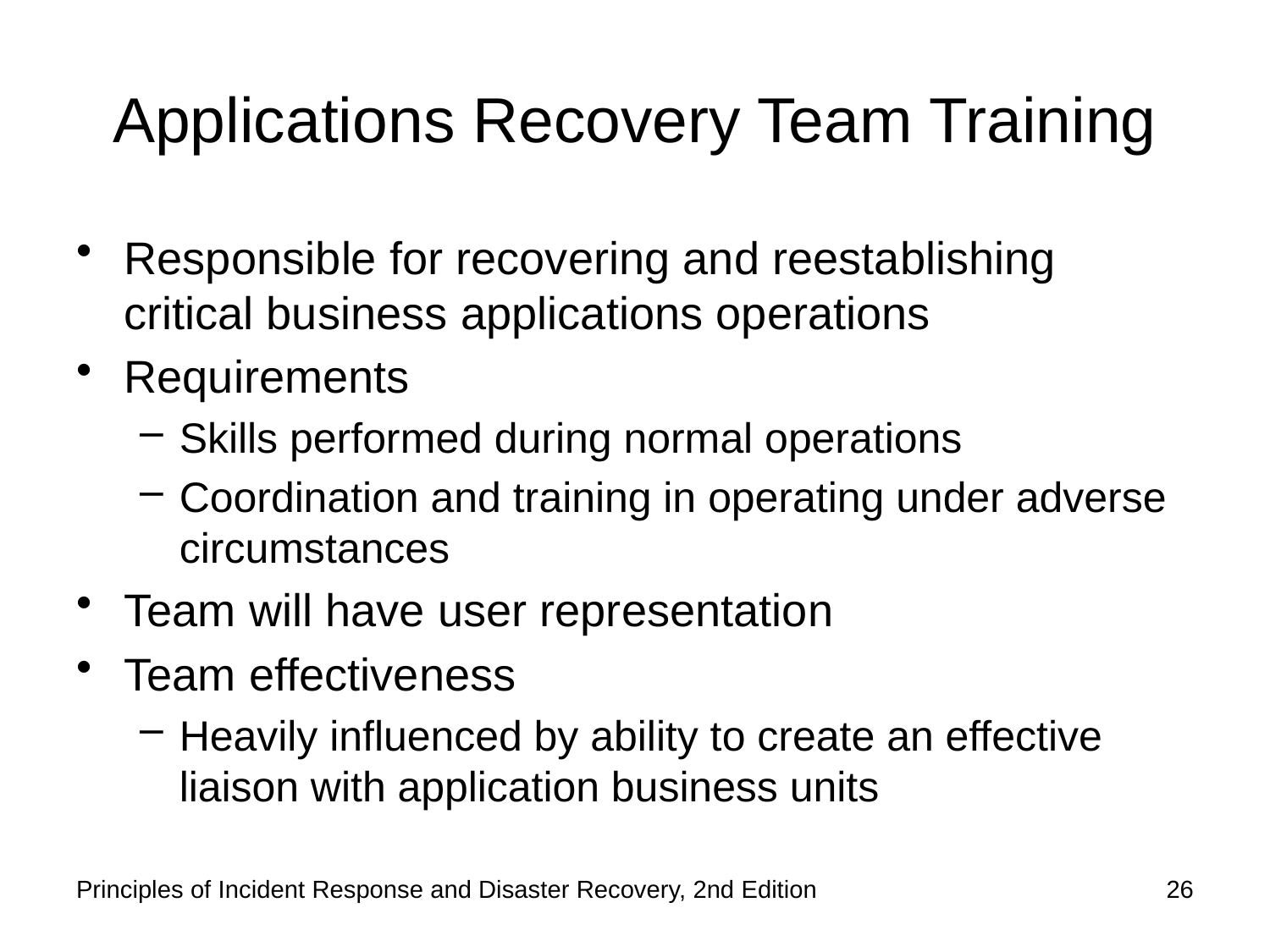

# Applications Recovery Team Training
Responsible for recovering and reestablishing critical business applications operations
Requirements
Skills performed during normal operations
Coordination and training in operating under adverse circumstances
Team will have user representation
Team effectiveness
Heavily influenced by ability to create an effective liaison with application business units
Principles of Incident Response and Disaster Recovery, 2nd Edition
26